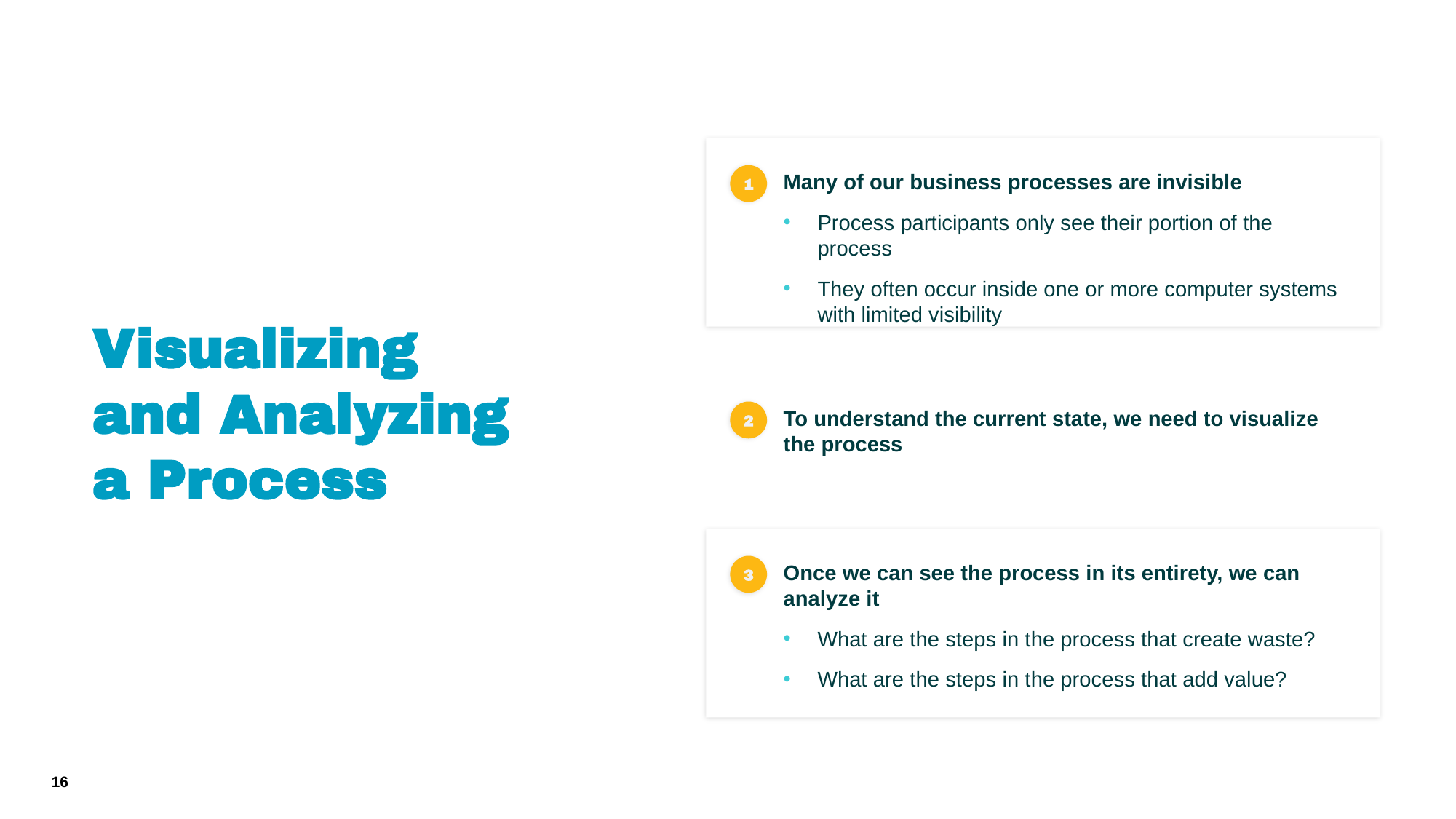

# Visualizing and Analyzing a Process
Many of our business processes are invisible
Process participants only see their portion of the process
They often occur inside one or more computer systems with limited visibility

1
To understand the current state, we need to visualize the process
2
Once we can see the process in its entirety, we can analyze it
What are the steps in the process that create waste?
What are the steps in the process that add value?
3
16